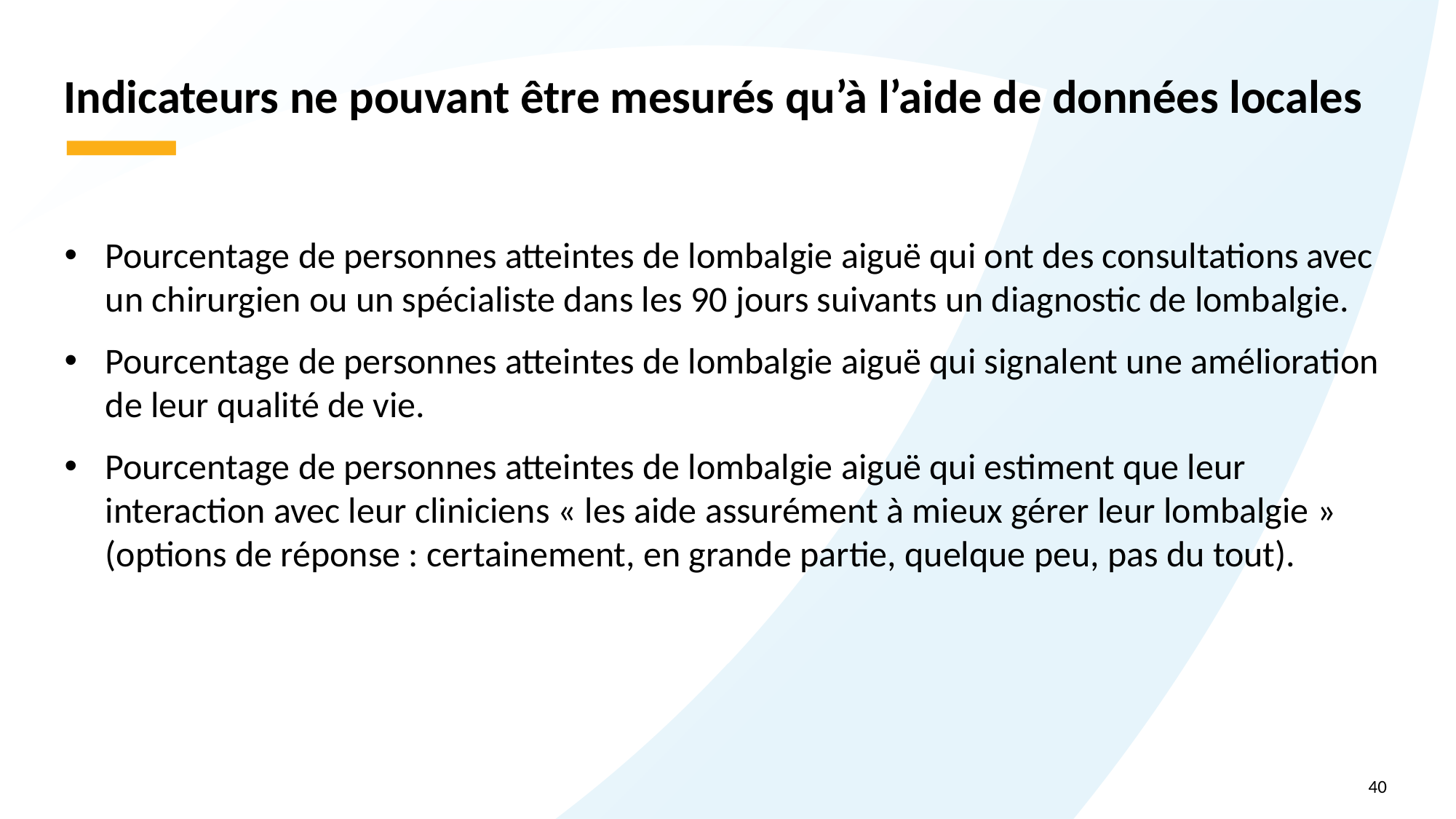

# Indicateurs ne pouvant être mesurés qu’à l’aide de données locales
Pourcentage de personnes atteintes de lombalgie aiguë qui ont des consultations avec un chirurgien ou un spécialiste dans les 90 jours suivants un diagnostic de lombalgie.
Pourcentage de personnes atteintes de lombalgie aiguë qui signalent une amélioration de leur qualité de vie.
Pourcentage de personnes atteintes de lombalgie aiguë qui estiment que leur interaction avec leur cliniciens « les aide assurément à mieux gérer leur lombalgie » (options de réponse : certainement, en grande partie, quelque peu, pas du tout).